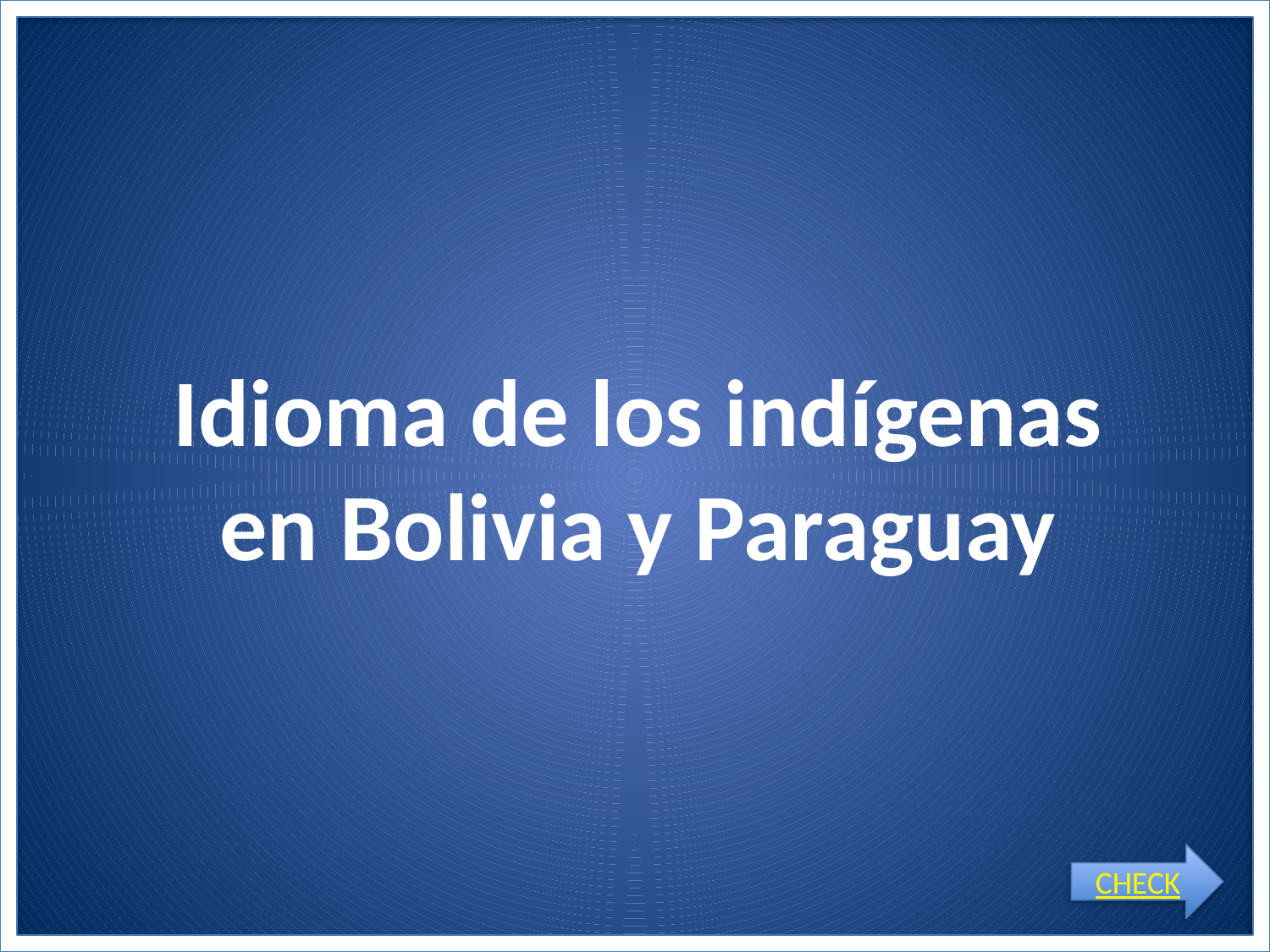

# Idioma de los indígenas en Bolivia y Paraguay
CHECK